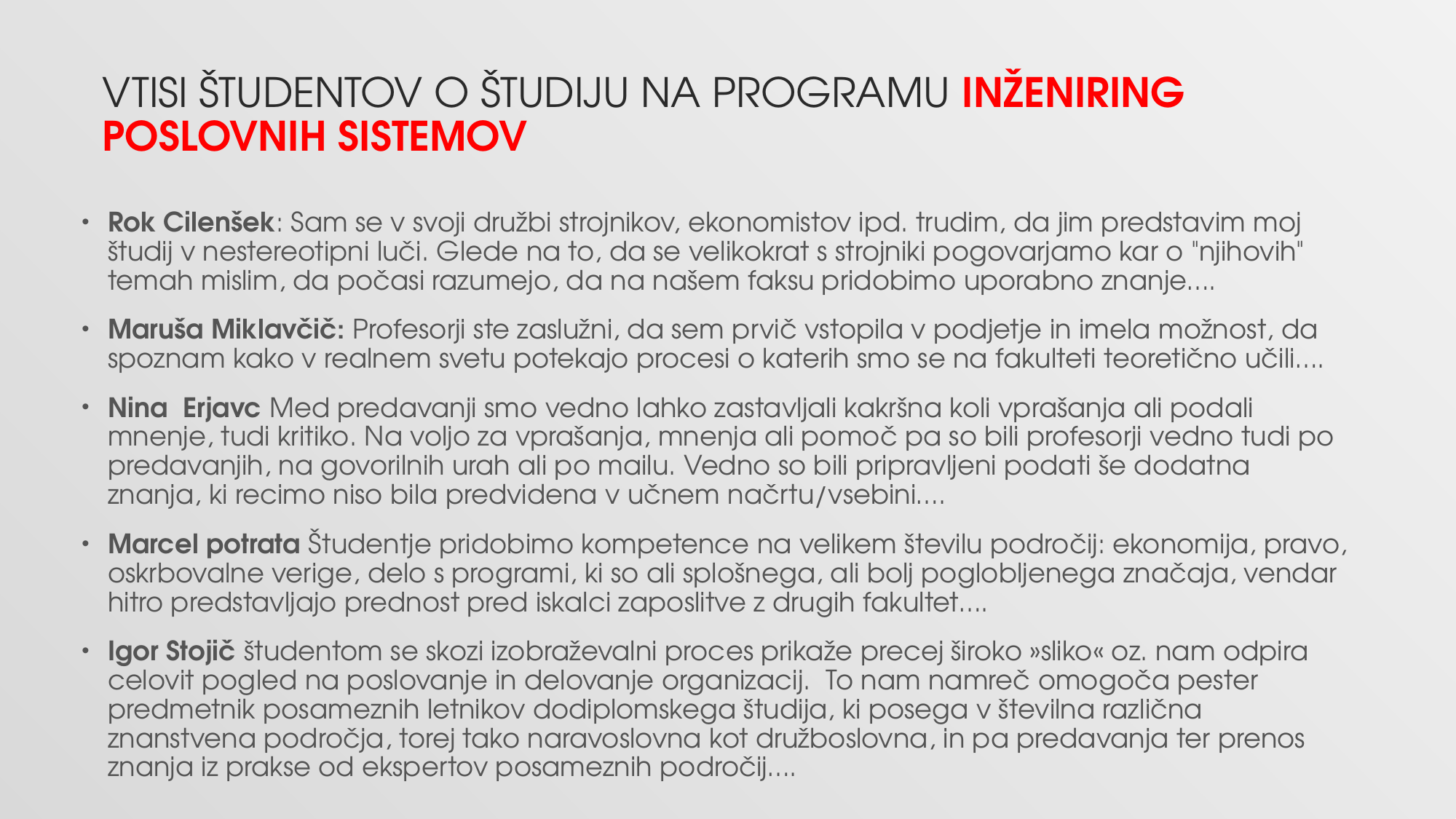

# VTISI ŠTUDENTOV O ŠTUDIJU NA PROGRAMU INŽENIRING POSLOVNIH SISTEMOV
Rok Cilenšek: Sam se v svoji družbi strojnikov, ekonomistov ipd. trudim, da jim predstavim moj študij v nestereotipni luči. Glede na to, da se velikokrat s strojniki pogovarjamo kar o "njihovih" temah mislim, da počasi razumejo, da na našem faksu pridobimo uporabno znanje….
Maruša Miklavčič: Profesorji ste zaslužni, da sem prvič vstopila v podjetje in imela možnost, da spoznam kako v realnem svetu potekajo procesi o katerih smo se na fakulteti teoretično učili….
Nina  Erjavc Med predavanji smo vedno lahko zastavljali kakršna koli vprašanja ali podali mnenje, tudi kritiko. Na voljo za vprašanja, mnenja ali pomoč pa so bili profesorji vedno tudi po predavanjih, na govorilnih urah ali po mailu. Vedno so bili pripravljeni podati še dodatna znanja, ki recimo niso bila predvidena v učnem načrtu/vsebini….
Marcel potrata Študentje pridobimo kompetence na velikem številu področij: ekonomija, pravo, oskrbovalne verige, delo s programi, ki so ali splošnega, ali bolj poglobljenega značaja, vendar hitro predstavljajo prednost pred iskalci zaposlitve z drugih fakultet….
Igor Stojič študentom se skozi izobraževalni proces prikaže precej široko »sliko« oz. nam odpira celovit pogled na poslovanje in delovanje organizacij.  To nam namreč omogoča pester predmetnik posameznih letnikov dodiplomskega študija, ki posega v številna različna znanstvena področja, torej tako naravoslovna kot družboslovna, in pa predavanja ter prenos znanja iz prakse od ekspertov posameznih področij….